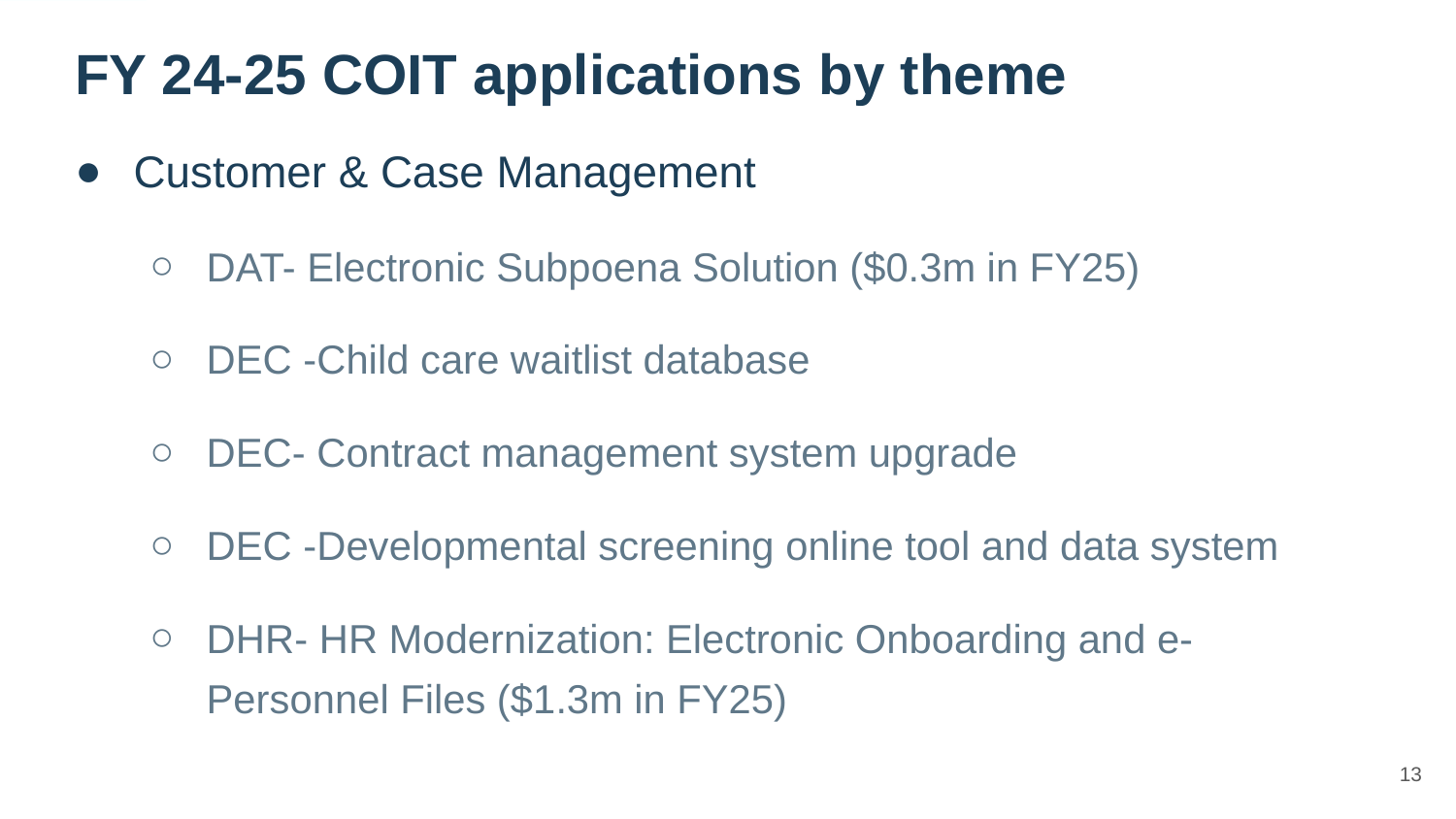

# FY 24-25 COIT applications by theme
Customer & Case Management
DAT- Electronic Subpoena Solution ($0.3m in FY25)
DEC -Child care waitlist database
DEC- Contract management system upgrade
DEC -Developmental screening online tool and data system
DHR- HR Modernization: Electronic Onboarding and e-Personnel Files ($1.3m in FY25)

13